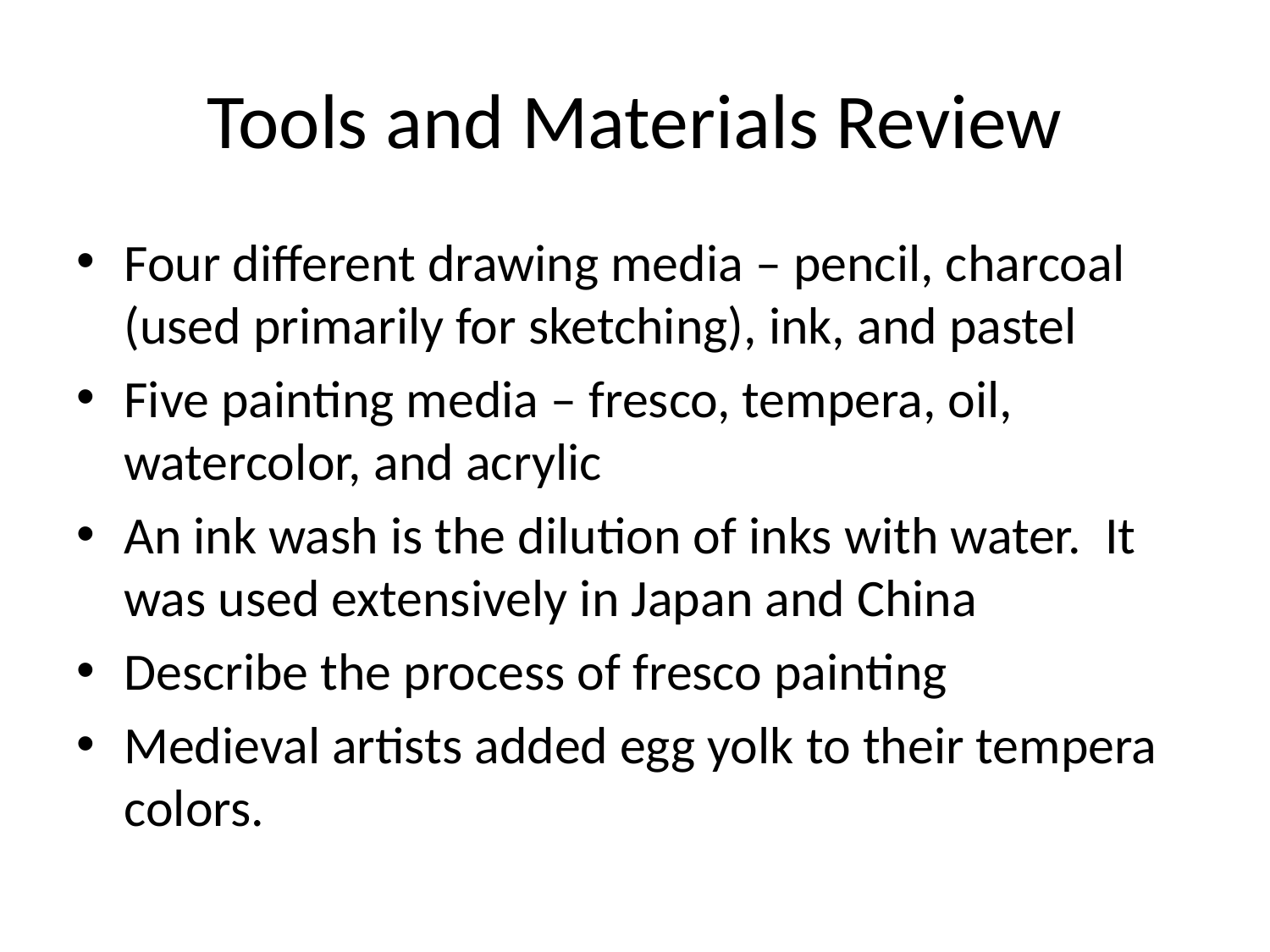

# Tools and Materials Review
Four different drawing media – pencil, charcoal (used primarily for sketching), ink, and pastel
Five painting media – fresco, tempera, oil, watercolor, and acrylic
An ink wash is the dilution of inks with water.  It was used extensively in Japan and China
Describe the process of fresco painting
Medieval artists added egg yolk to their tempera colors.